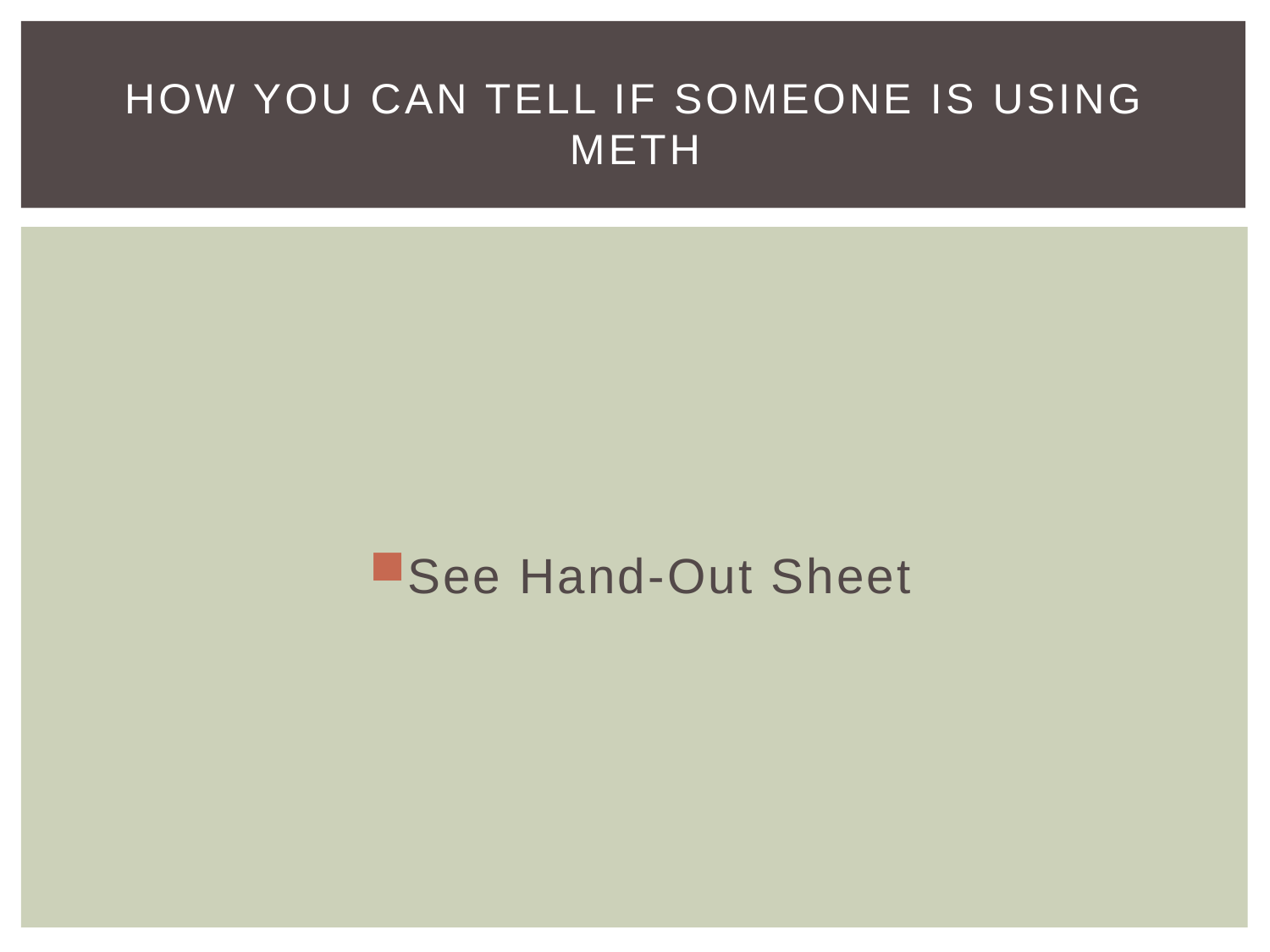

# How you can tell if someone is using Meth

See Hand-Out Sheet